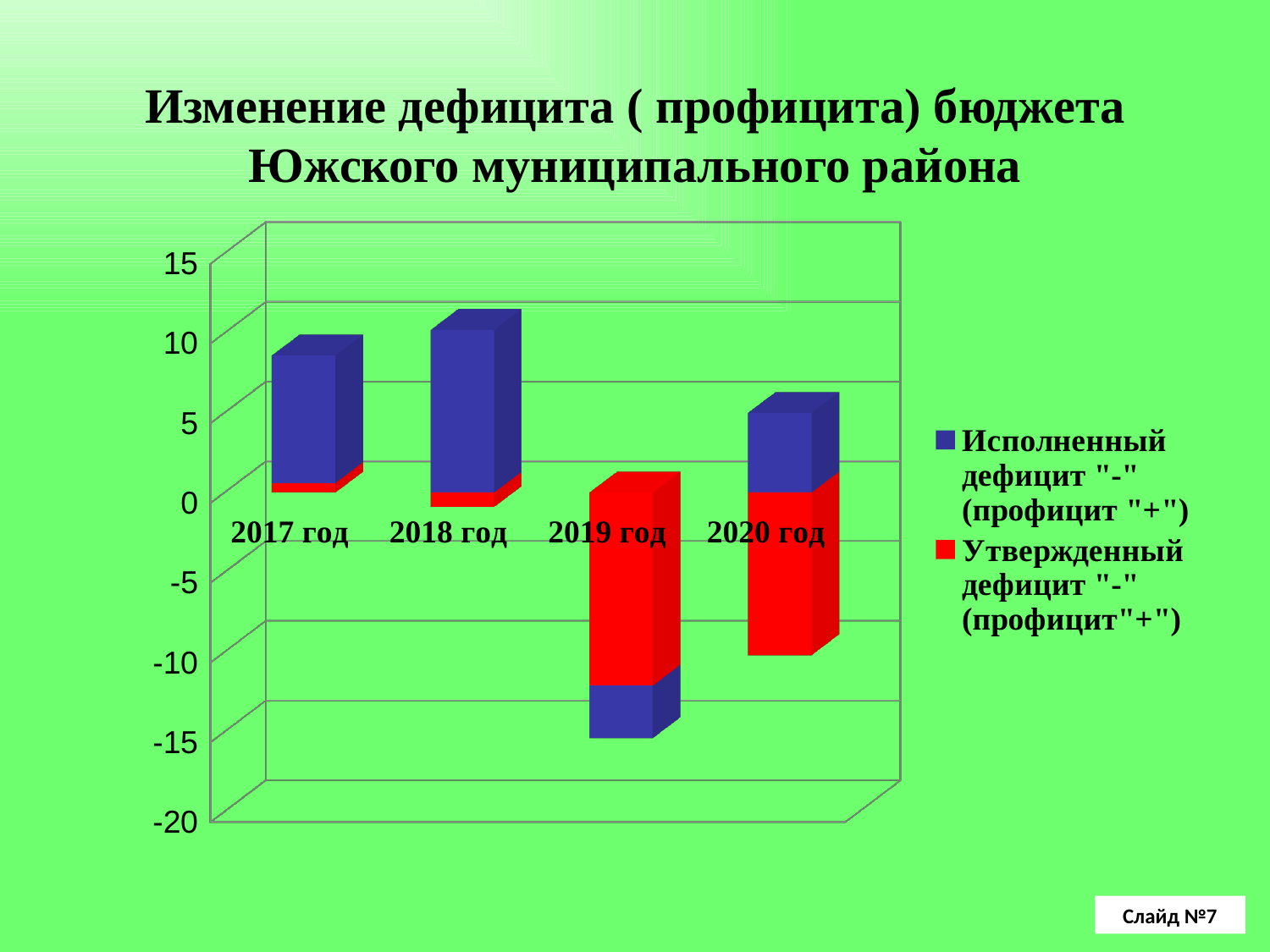

# Изменение дефицита ( профицита) бюджета Южского муниципального района

[unsupported chart]

Слайд №7